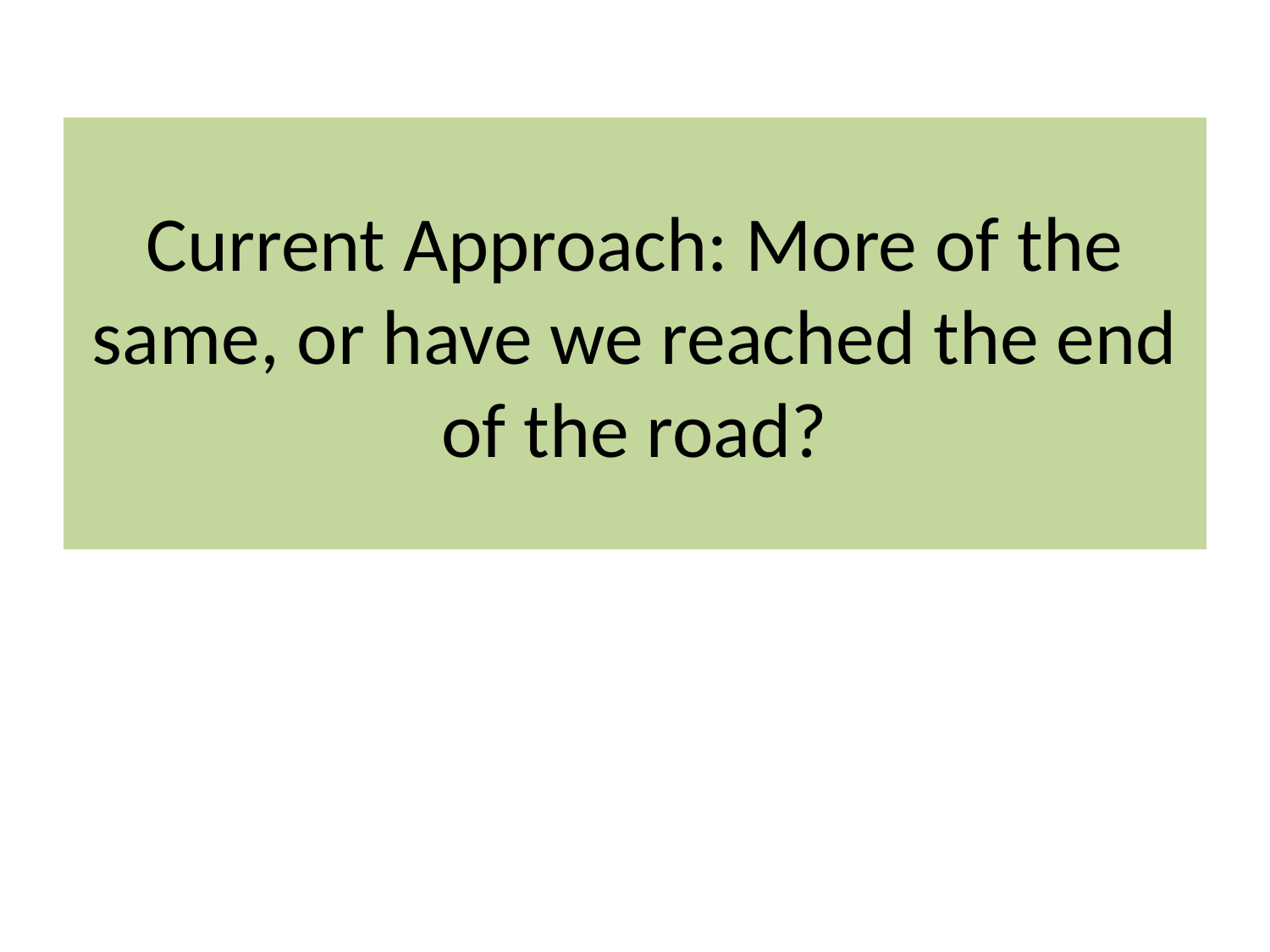

# Current Approach: More of the same, or have we reached the end of the road?